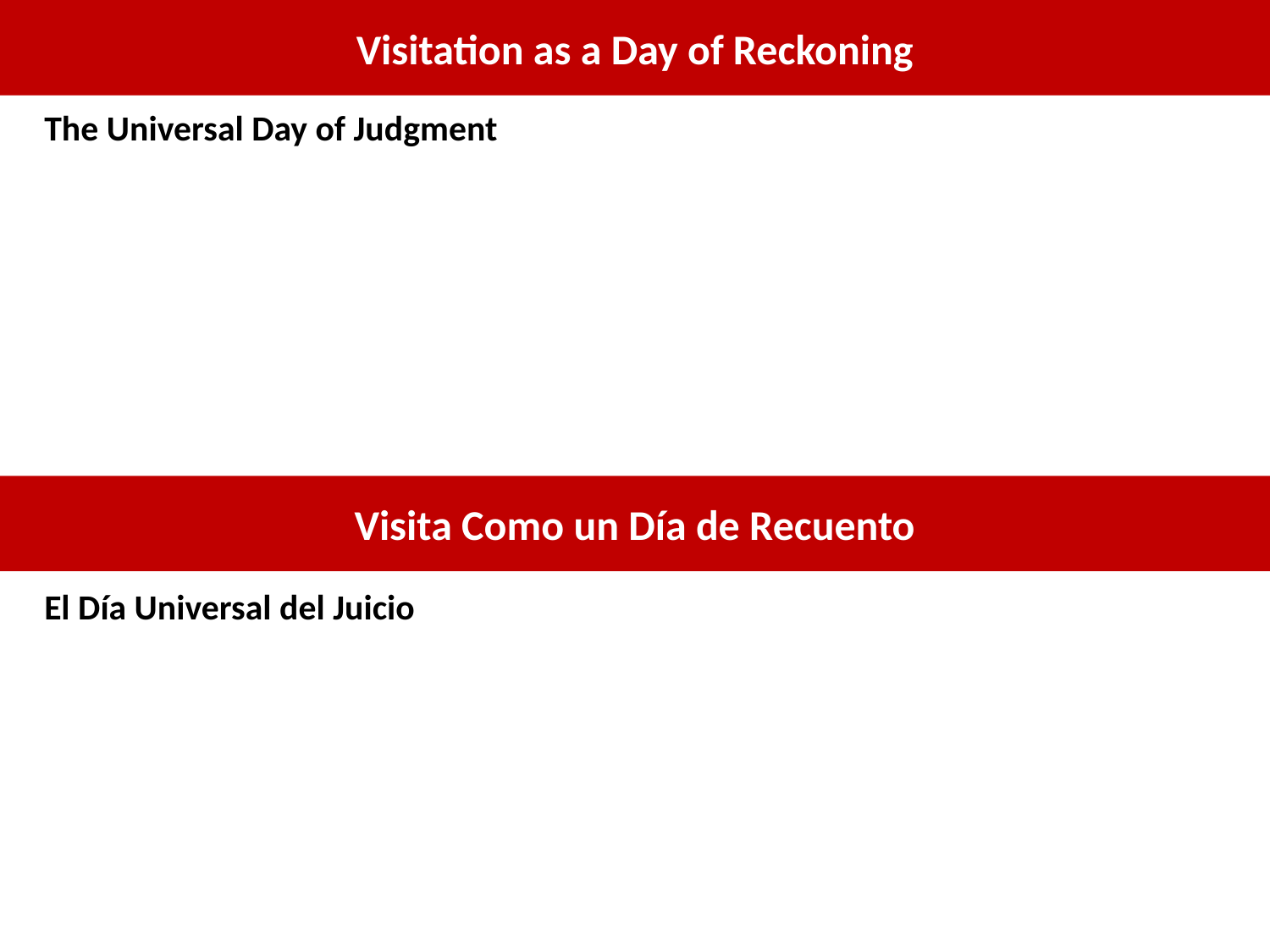

Visitation as a Day of Reckoning
The Universal Day of Judgment
Visita Como un Día de Recuento
El Día Universal del Juicio